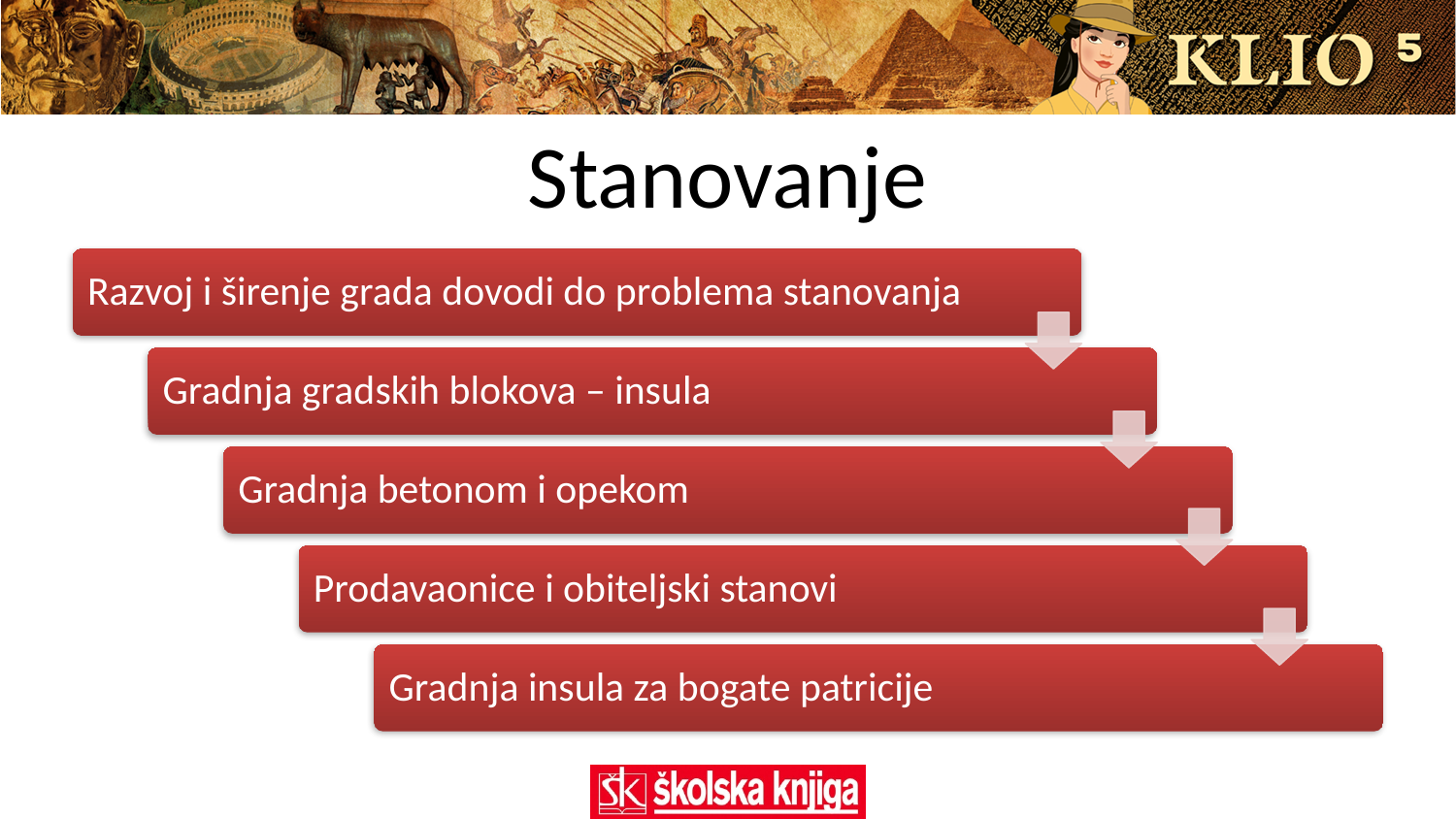

# Stanovanje
Razvoj i širenje grada dovodi do problema stanovanja
Gradnja gradskih blokova – insula
Gradnja betonom i opekom
Prodavaonice i obiteljski stanovi
Gradnja insula za bogate patricije